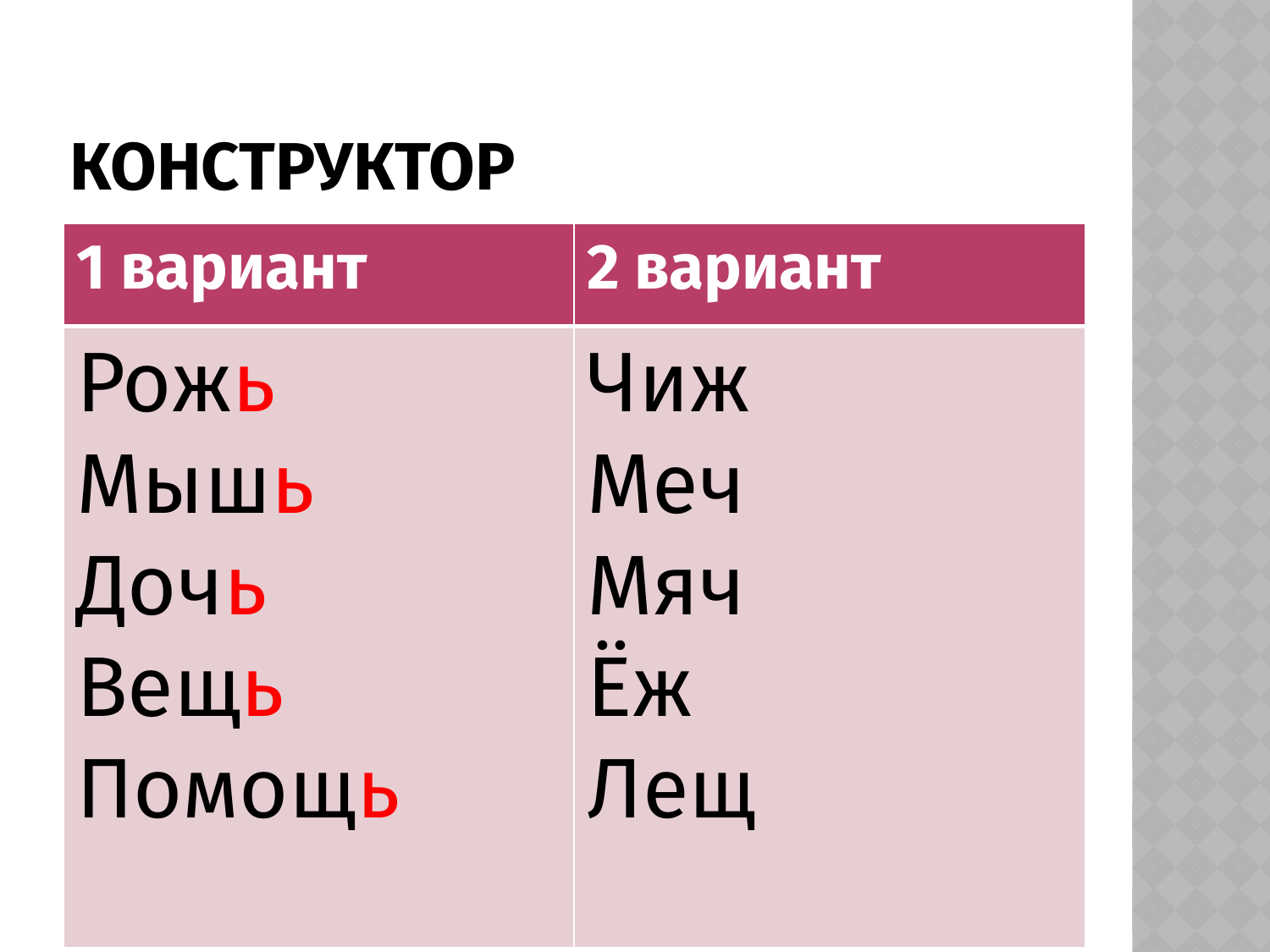

# Конструктор
| 1 вариант | 2 вариант |
| --- | --- |
| Рожь Мышь Дочь Вещь Помощь | Чиж Меч Мяч Ёж Лещ |